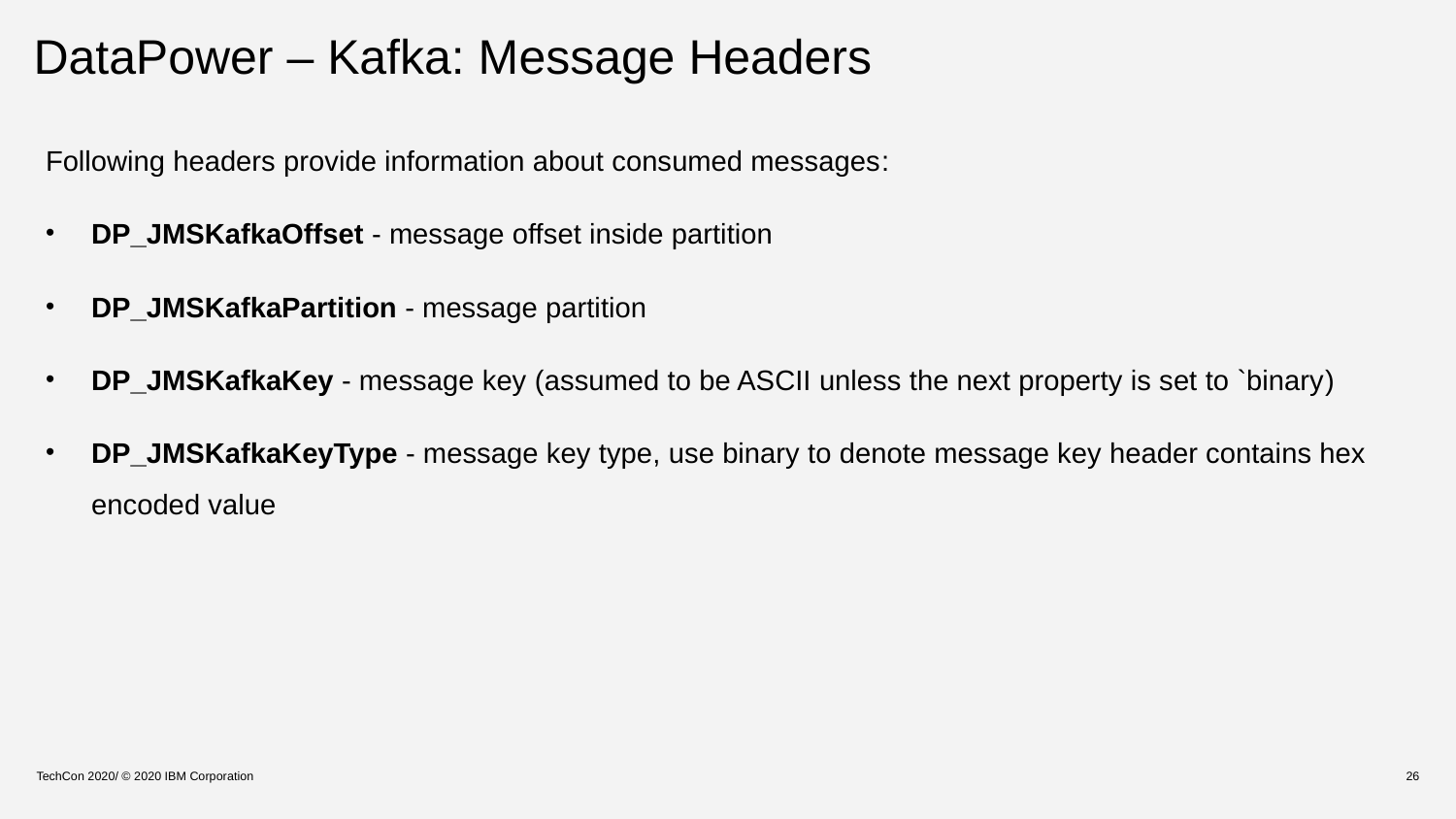

# DataPower – Kafka: Message Headers
Following headers provide information about consumed messages:
DP_JMSKafkaOffset - message offset inside partition
DP_JMSKafkaPartition - message partition
DP_JMSKafkaKey - message key (assumed to be ASCII unless the next property is set to `binary)
DP_JMSKafkaKeyType - message key type, use binary to denote message key header contains hex encoded value

TechCon 2020/ © 2020 IBM Corporation
26